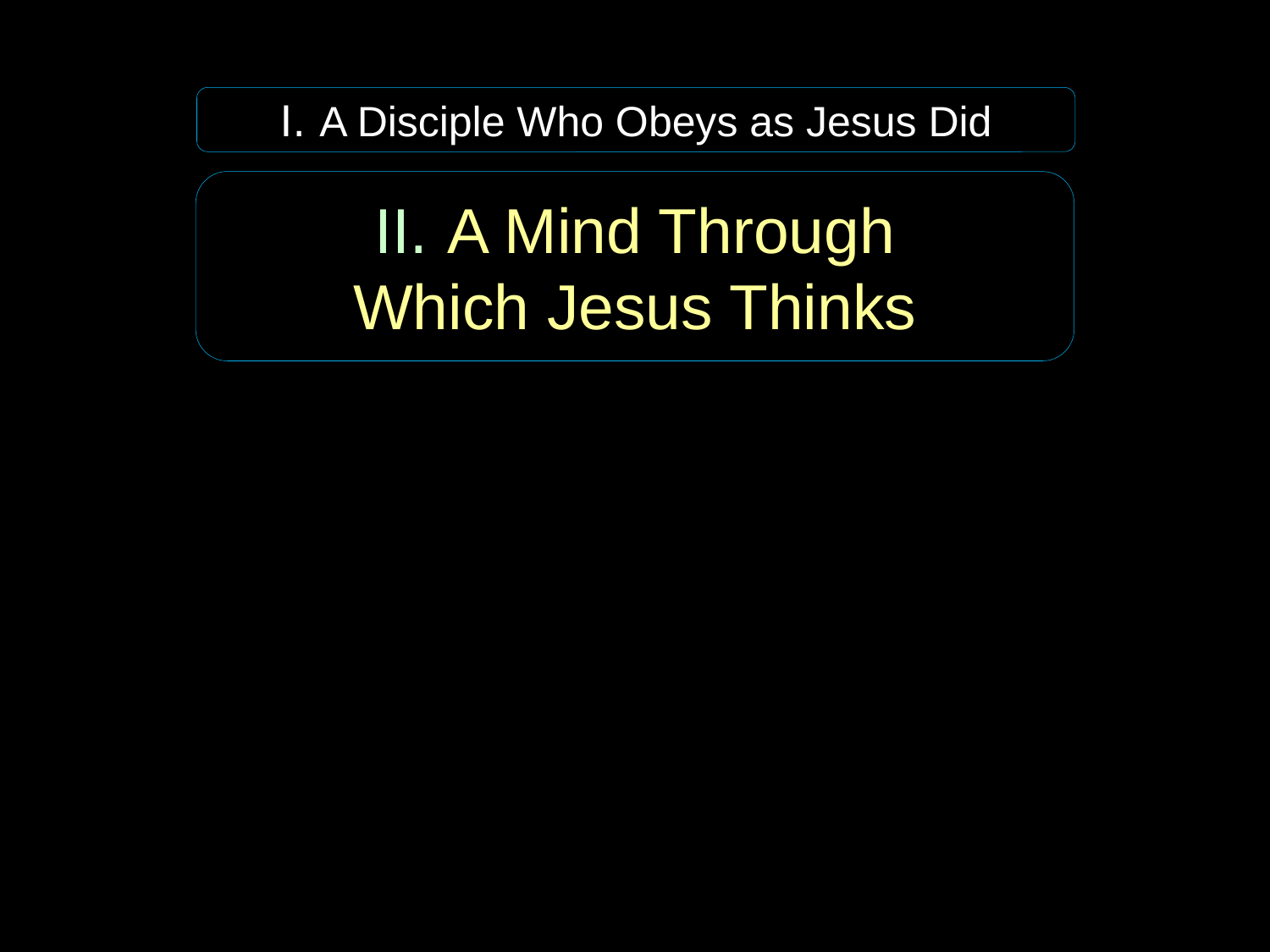

I. A Disciple Who Obeys as Jesus Did
II. A Mind Through
Which Jesus Thinks